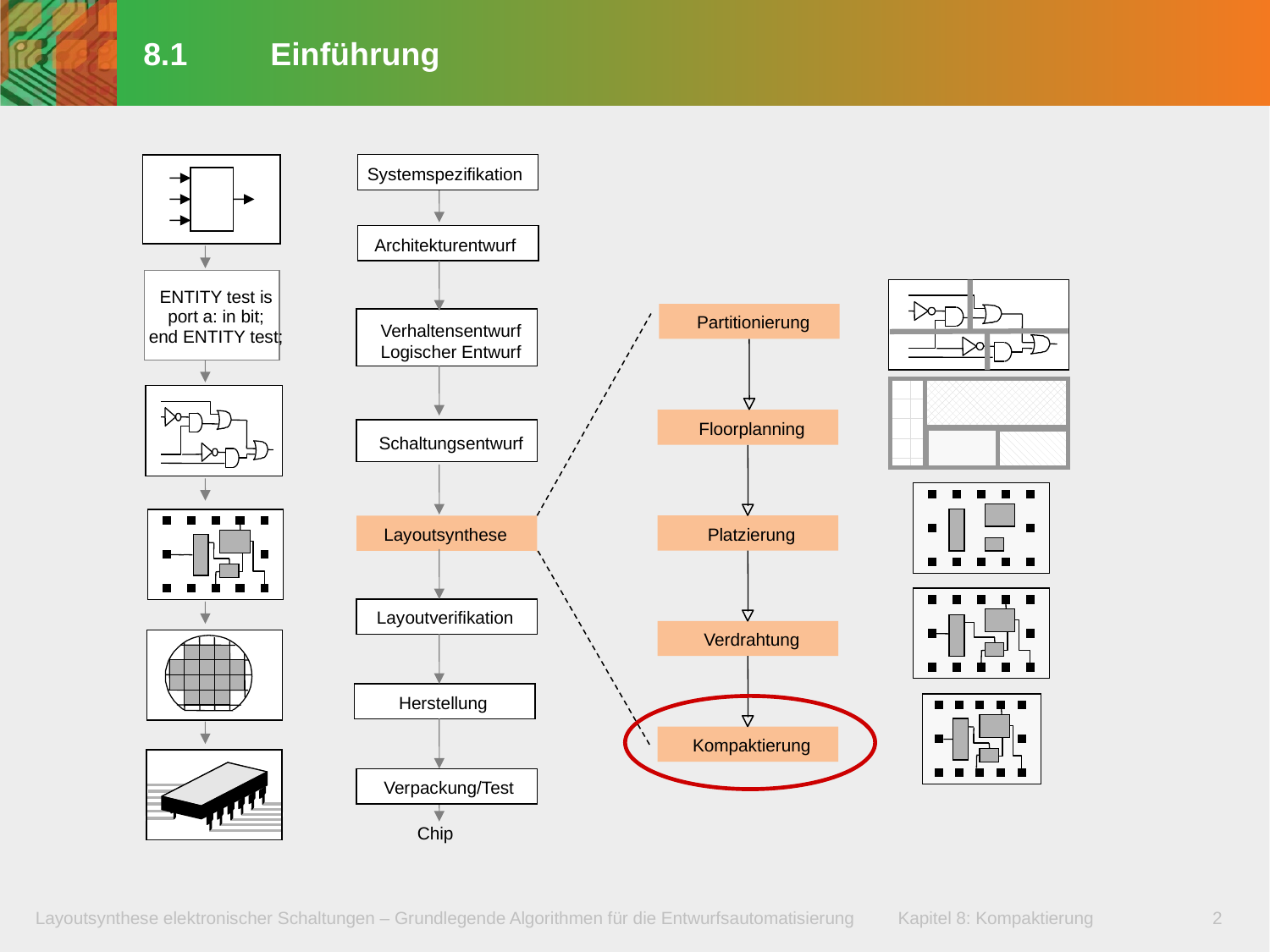

# 8.1	Einführung

Systemspezifikation

Architekturentwurf

ENTITY test is
port a: in bit;
end ENTITY test;

Partitionierung

Verhaltensentwurf
Logischer Entwurf

Floorplanning

Schaltungsentwurf

Platzierung
Layoutsynthese

Layoutverifikation

Verdrahtung

Herstellung

Kompaktierung

Verpackung/Test

Chip